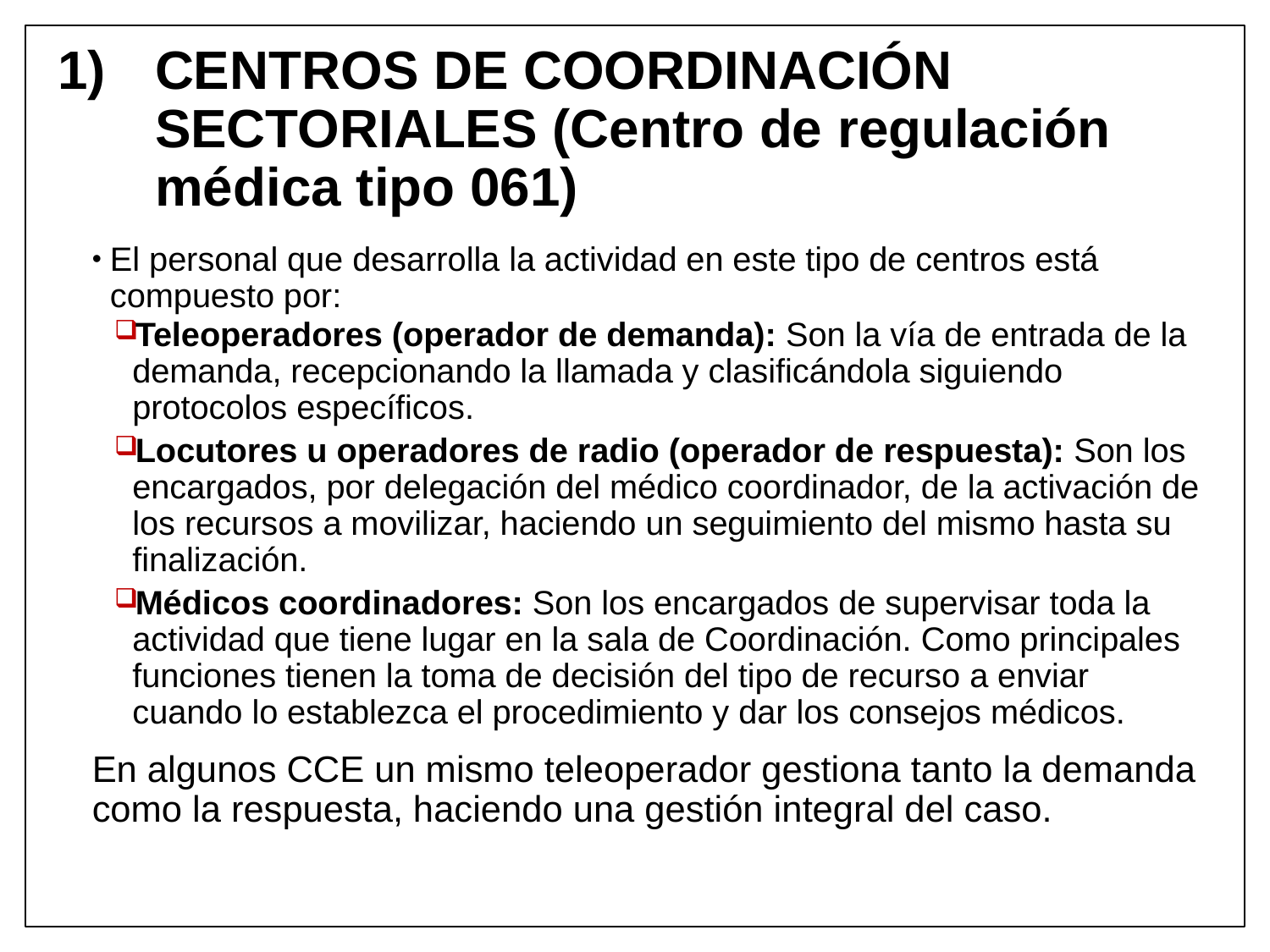

# CENTROS DE COORDINACIÓN SECTORIALES (Centro de regulación médica tipo 061)
El personal que desarrolla la actividad en este tipo de centros está compuesto por:
Teleoperadores (operador de demanda): Son la vía de entrada de la demanda, recepcionando la llamada y clasificándola siguiendo protocolos específicos.
Locutores u operadores de radio (operador de respuesta): Son los encargados, por delegación del médico coordinador, de la activación de los recursos a movilizar, haciendo un seguimiento del mismo hasta su finalización.
Médicos coordinadores: Son los encargados de supervisar toda la actividad que tiene lugar en la sala de Coordinación. Como principales funciones tienen la toma de decisión del tipo de recurso a enviar cuando lo establezca el procedimiento y dar los consejos médicos.
En algunos CCE un mismo teleoperador gestiona tanto la demanda como la respuesta, haciendo una gestión integral del caso.